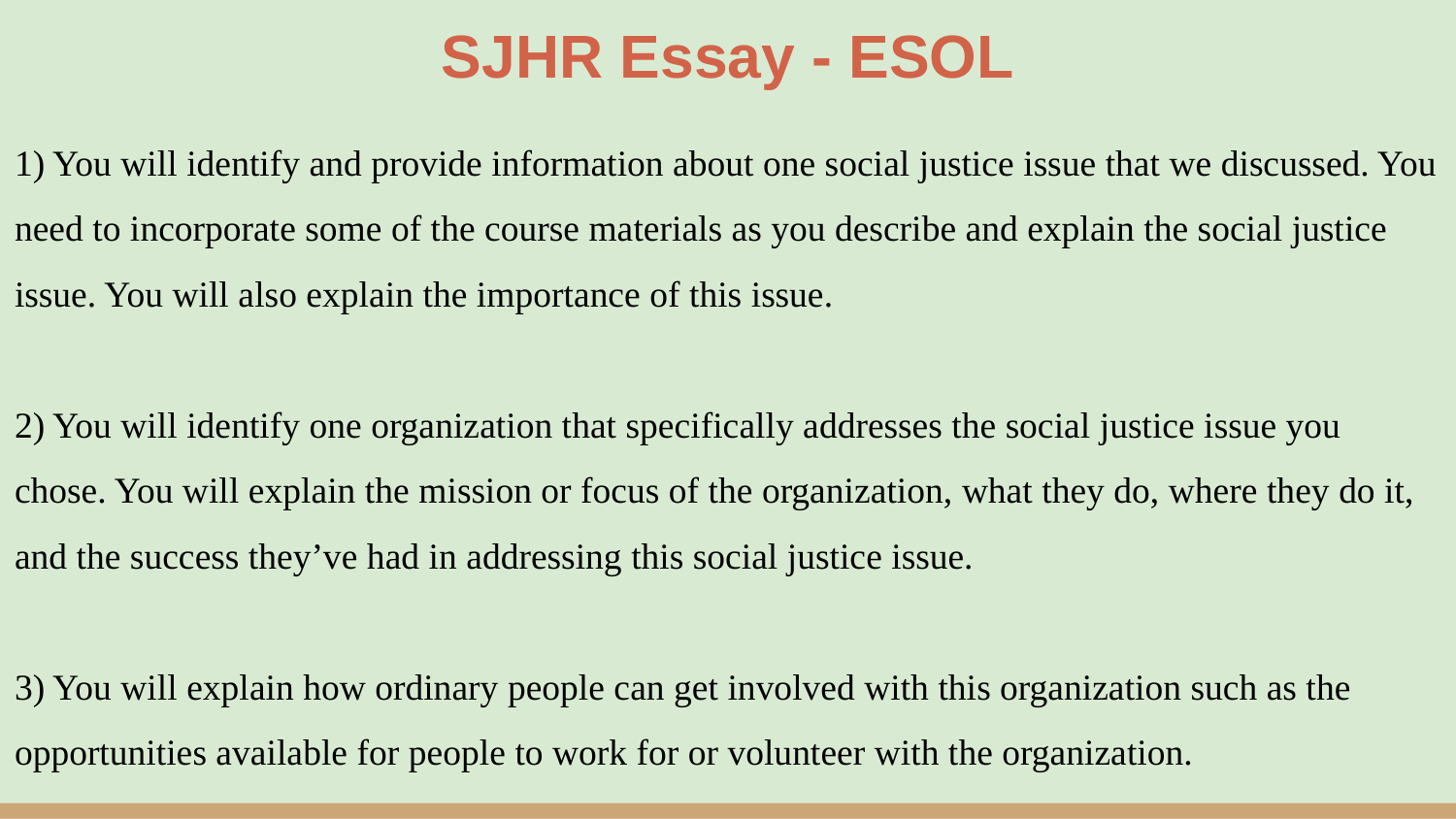

# SJHR Essay - ESOL
1) You will identify and provide information about one social justice issue that we discussed. You need to incorporate some of the course materials as you describe and explain the social justice issue. You will also explain the importance of this issue.

2) You will identify one organization that specifically addresses the social justice issue you chose. You will explain the mission or focus of the organization, what they do, where they do it, and the success they’ve had in addressing this social justice issue.

3) You will explain how ordinary people can get involved with this organization such as the opportunities available for people to work for or volunteer with the organization.